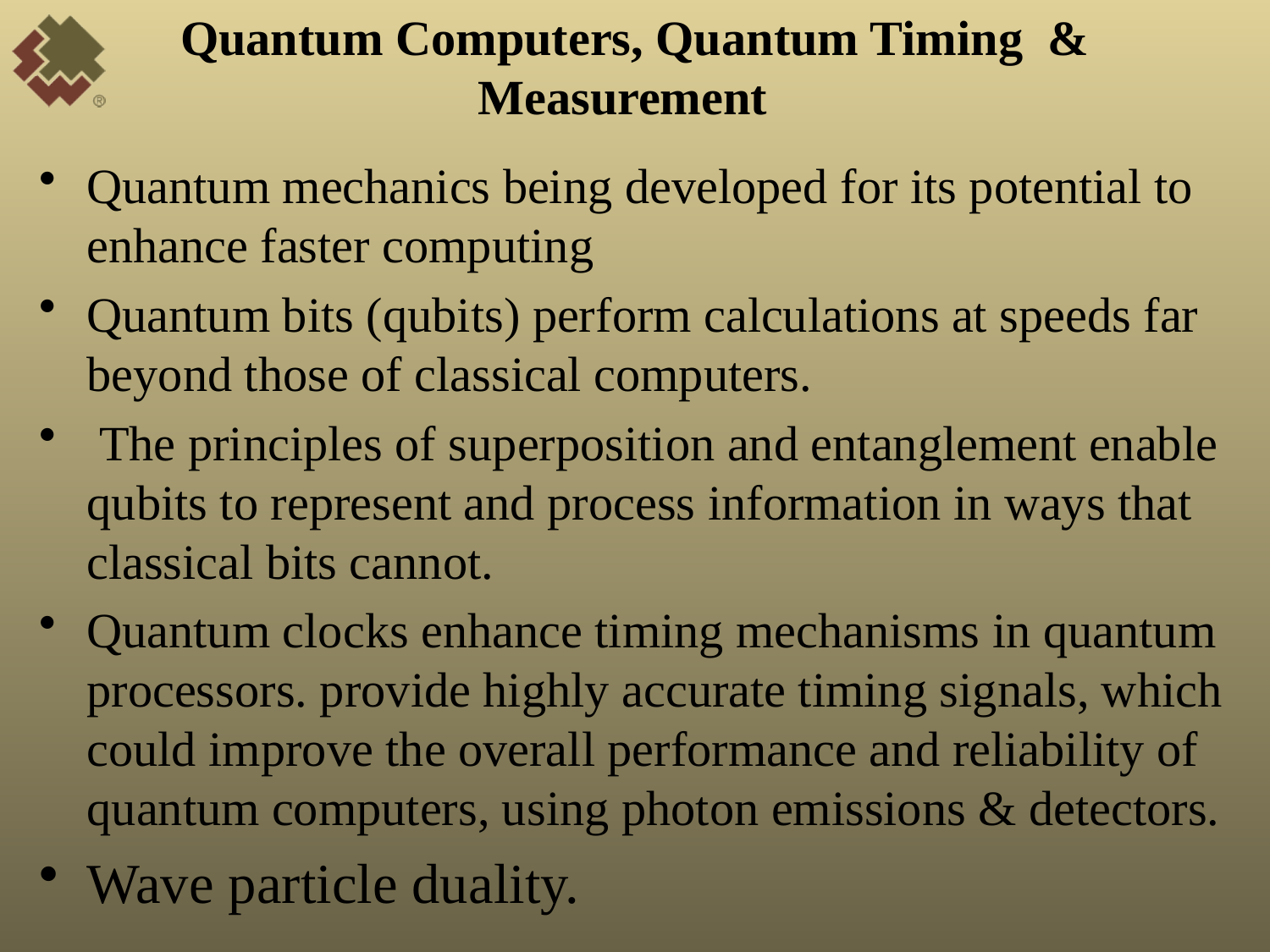

# Quantum Computers, Quantum Timing  & Measurement
Quantum mechanics being developed for its potential to enhance faster computing
Quantum bits (qubits) perform calculations at speeds far beyond those of classical computers.
 The principles of superposition and entanglement enable qubits to represent and process information in ways that classical bits cannot.
Quantum clocks enhance timing mechanisms in quantum processors. provide highly accurate timing signals, which could improve the overall performance and reliability of quantum computers, using photon emissions & detectors.
Wave particle duality.